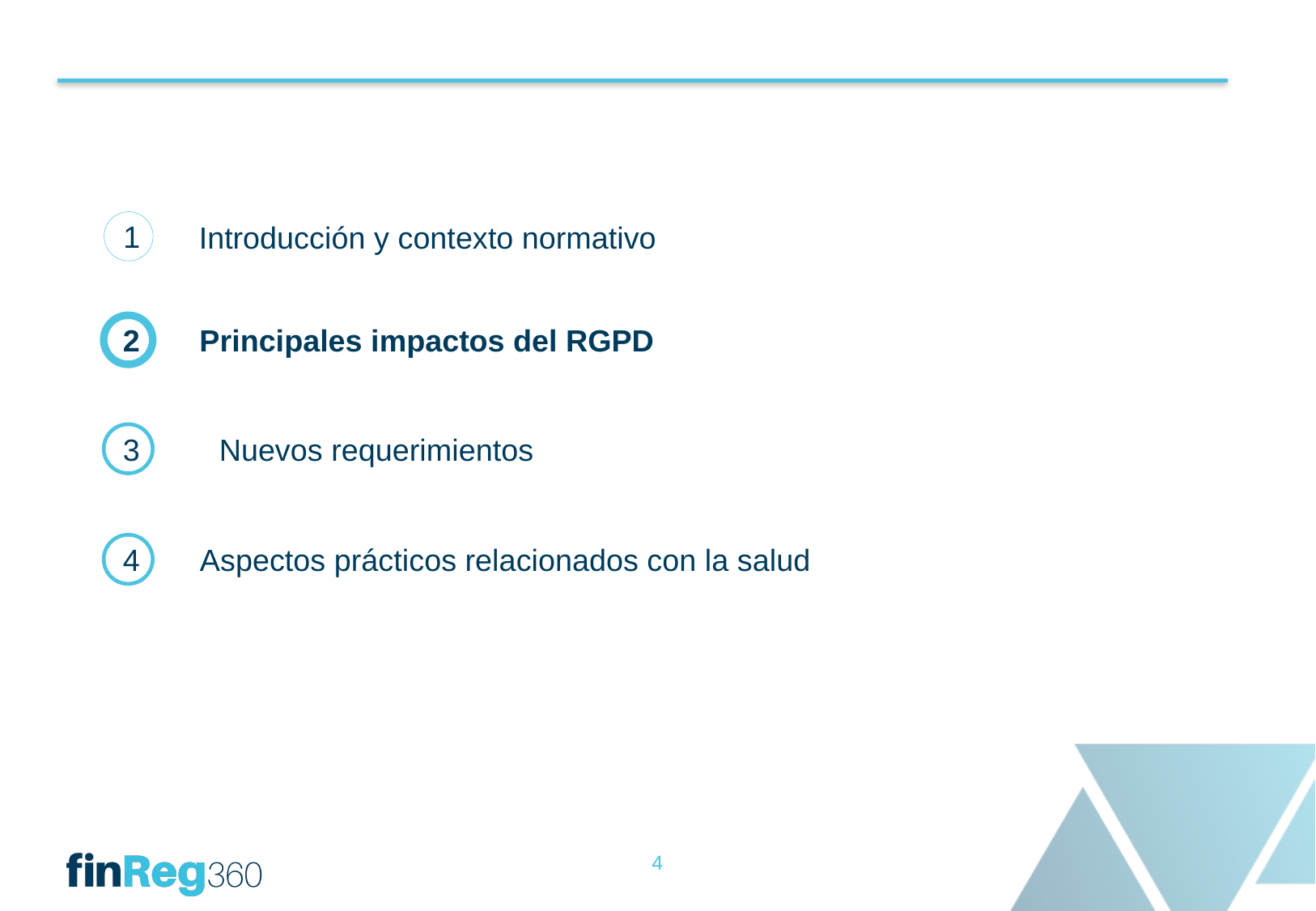

1
Introducción y contexto normativo
2
Principales impactos del RGPD
3
Nuevos requerimientos
4
Aspectos prácticos relacionados con la salud
4